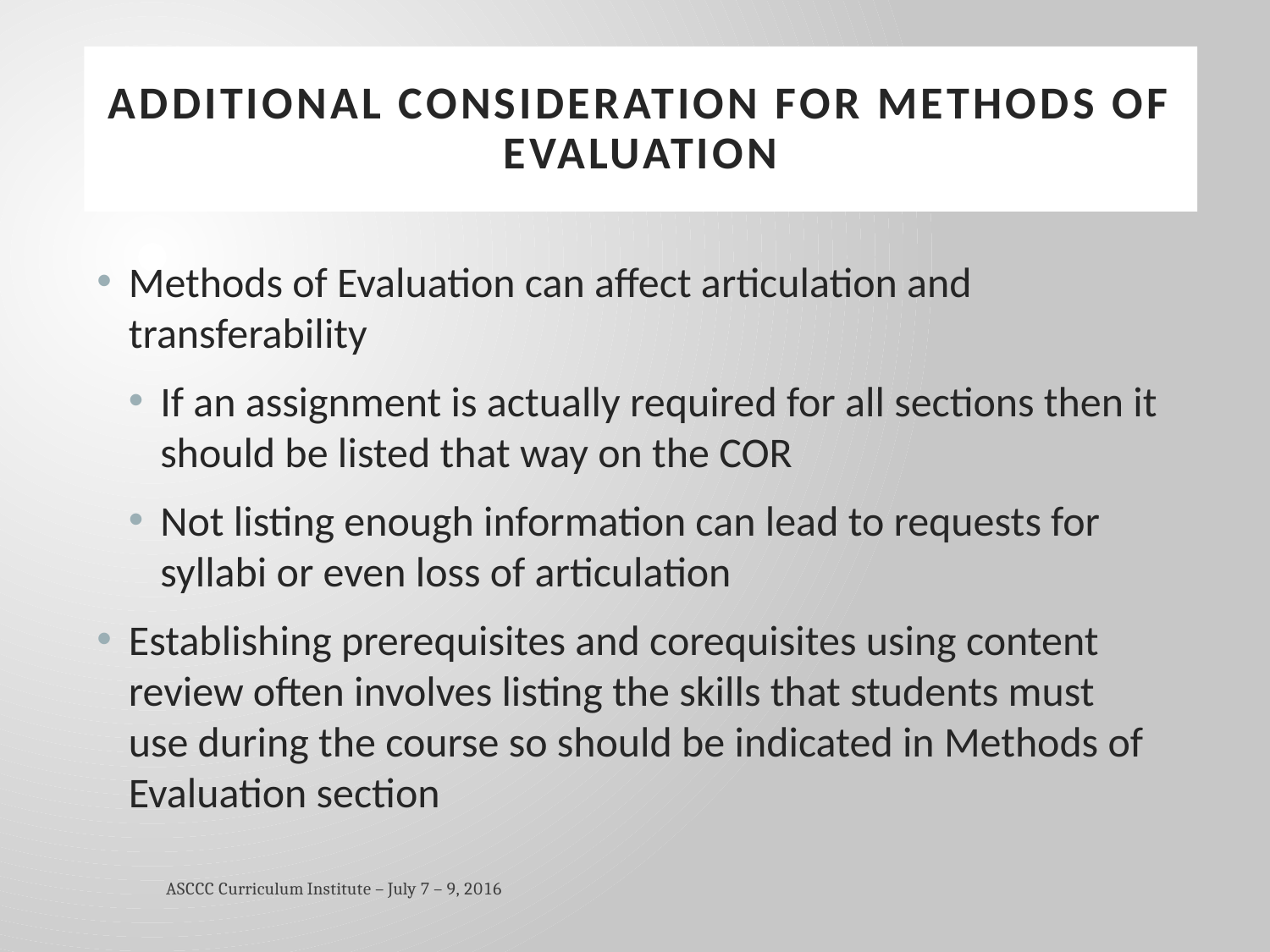

# Additional Consideration for Methods of evaluation
Methods of Evaluation can affect articulation and transferability
If an assignment is actually required for all sections then it should be listed that way on the COR
Not listing enough information can lead to requests for syllabi or even loss of articulation
Establishing prerequisites and corequisites using content review often involves listing the skills that students must use during the course so should be indicated in Methods of Evaluation section
ASCCC Curriculum Institute – July 7 – 9, 2016